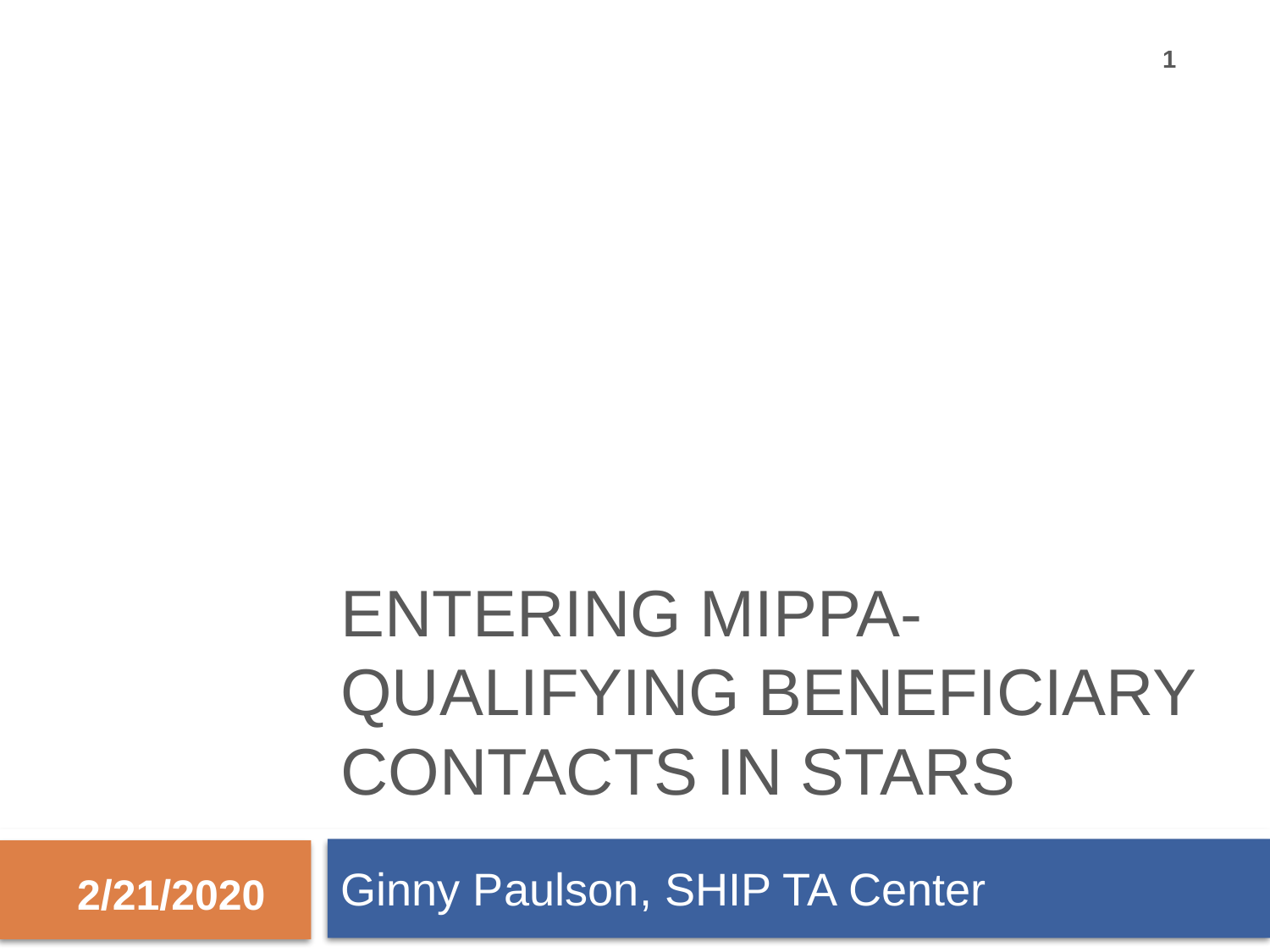

1
# Entering MIPPA-Qualifying Beneficiary Contacts in STARS
Ginny Paulson, SHIP TA Center
2/21/2020